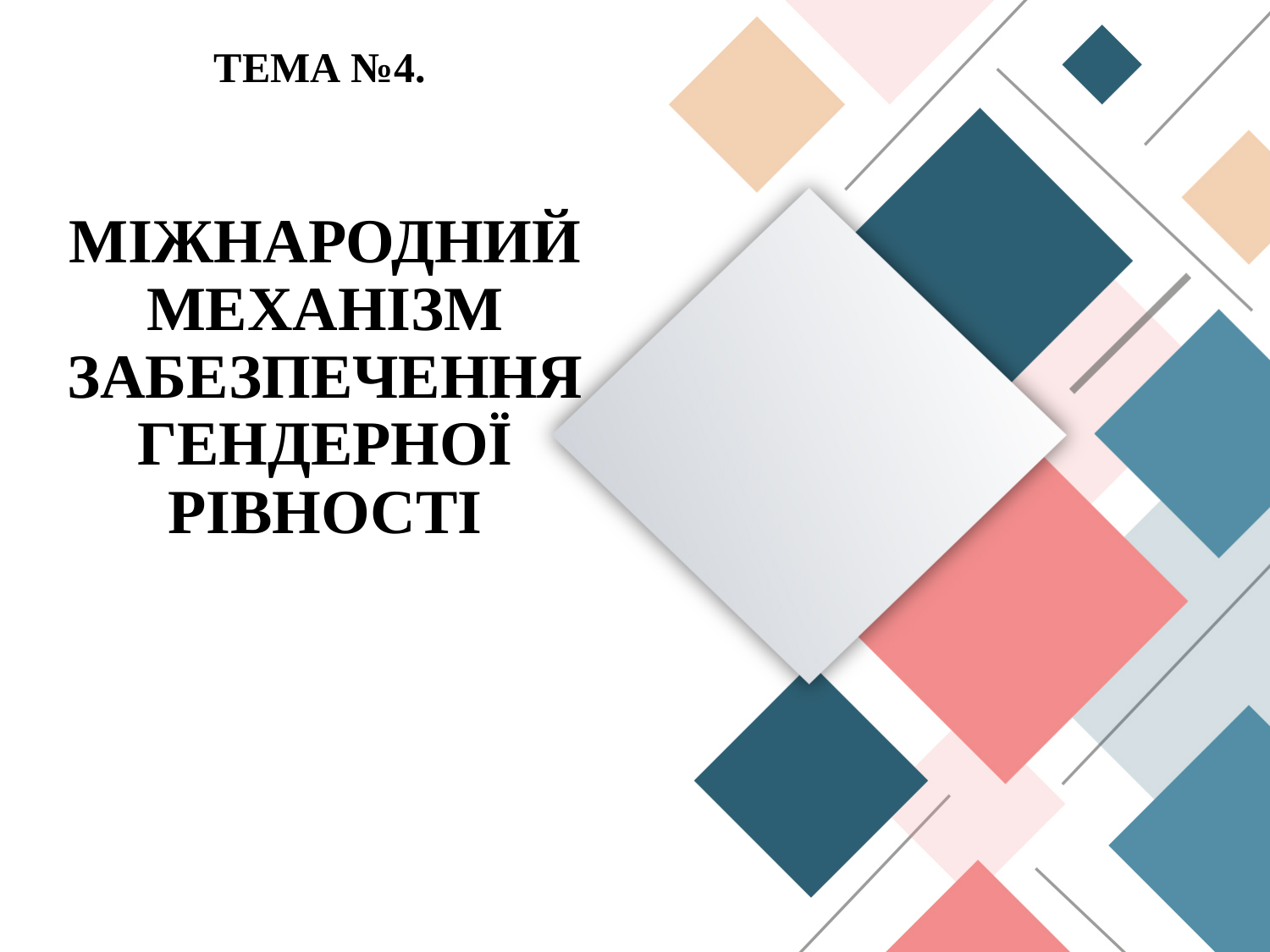

ТЕМА №4.

# МІЖНАРОДНИЙ МЕХАНІЗМ ЗАБЕЗПЕЧЕННЯ ГЕНДЕРНОЇ РІВНОСТІ